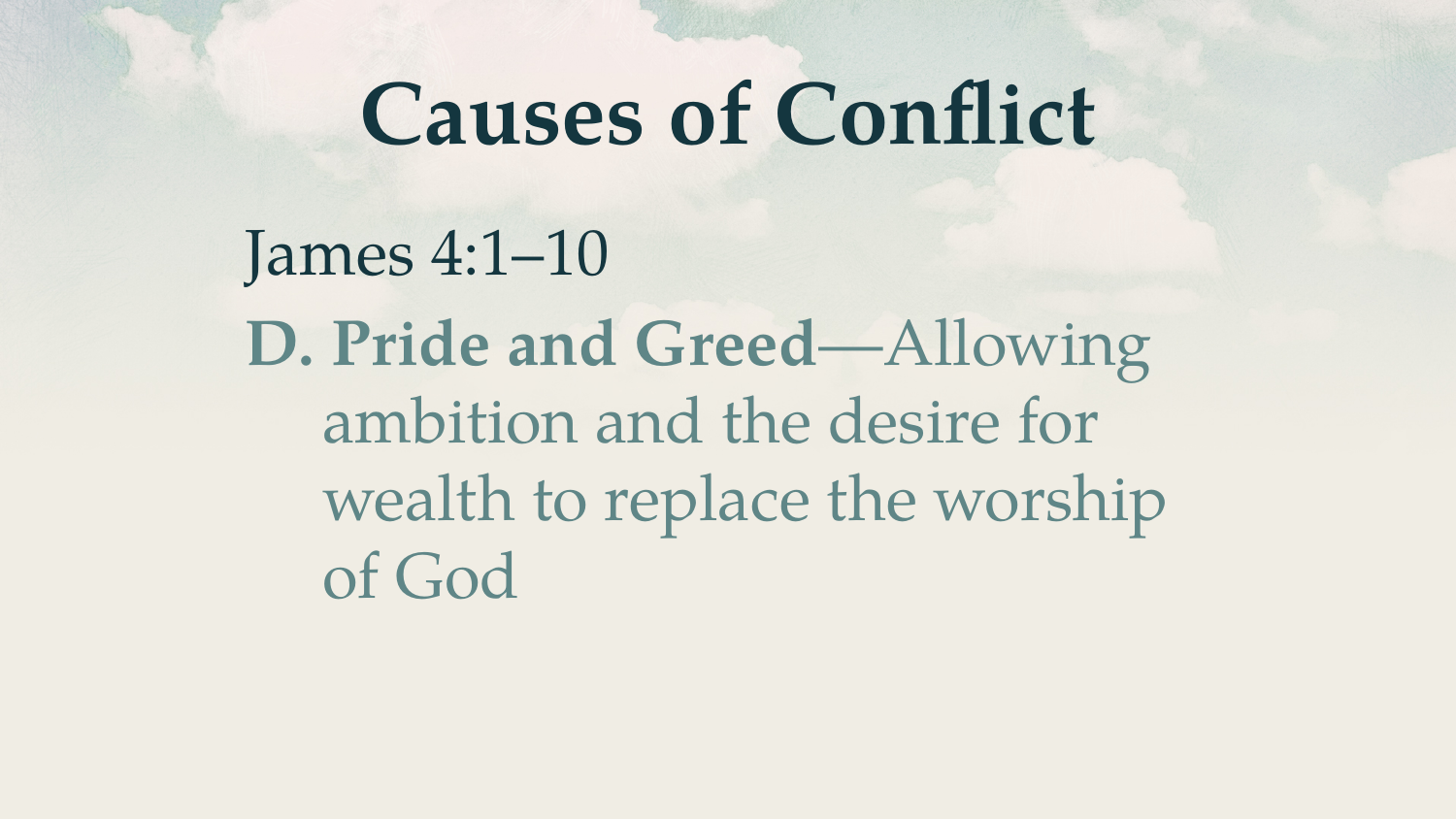

# Causes of Conflict
James 4:1–10
D. Pride and Greed—Allowing ambition and the desire for wealth to replace the worship of God